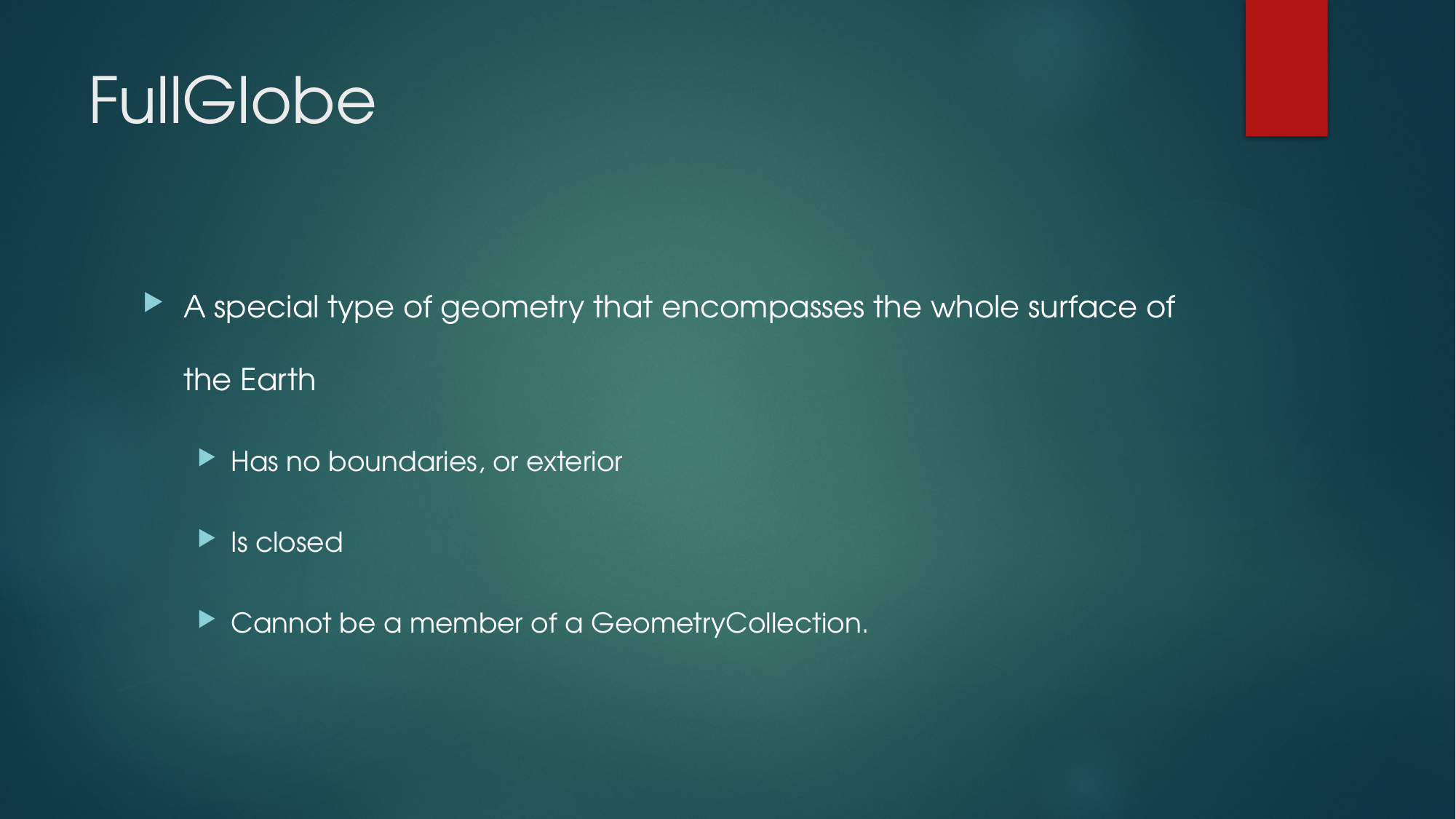

# FullGlobe
A special type of geometry that encompasses the whole surface of the Earth
Has no boundaries, or exterior
Is closed
Cannot be a member of a GeometryCollection.